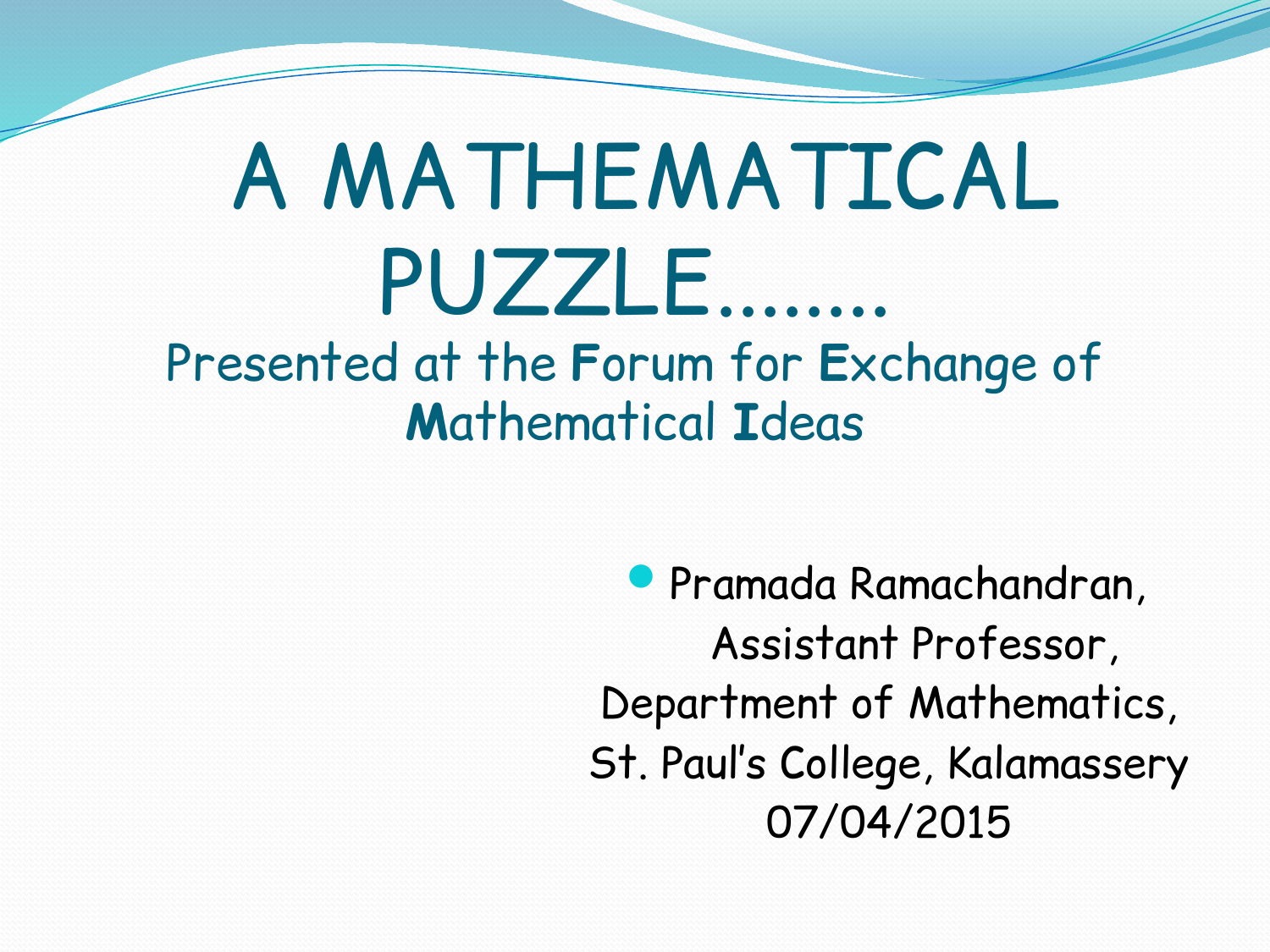

# A MATHEMATICAL PUZZLE........ Presented at the Forum for Exchange of Mathematical Ideas
Pramada Ramachandran,
    Assistant Professor,
Department of Mathematics,
St. Paul’s College, Kalamassery
07/04/2015